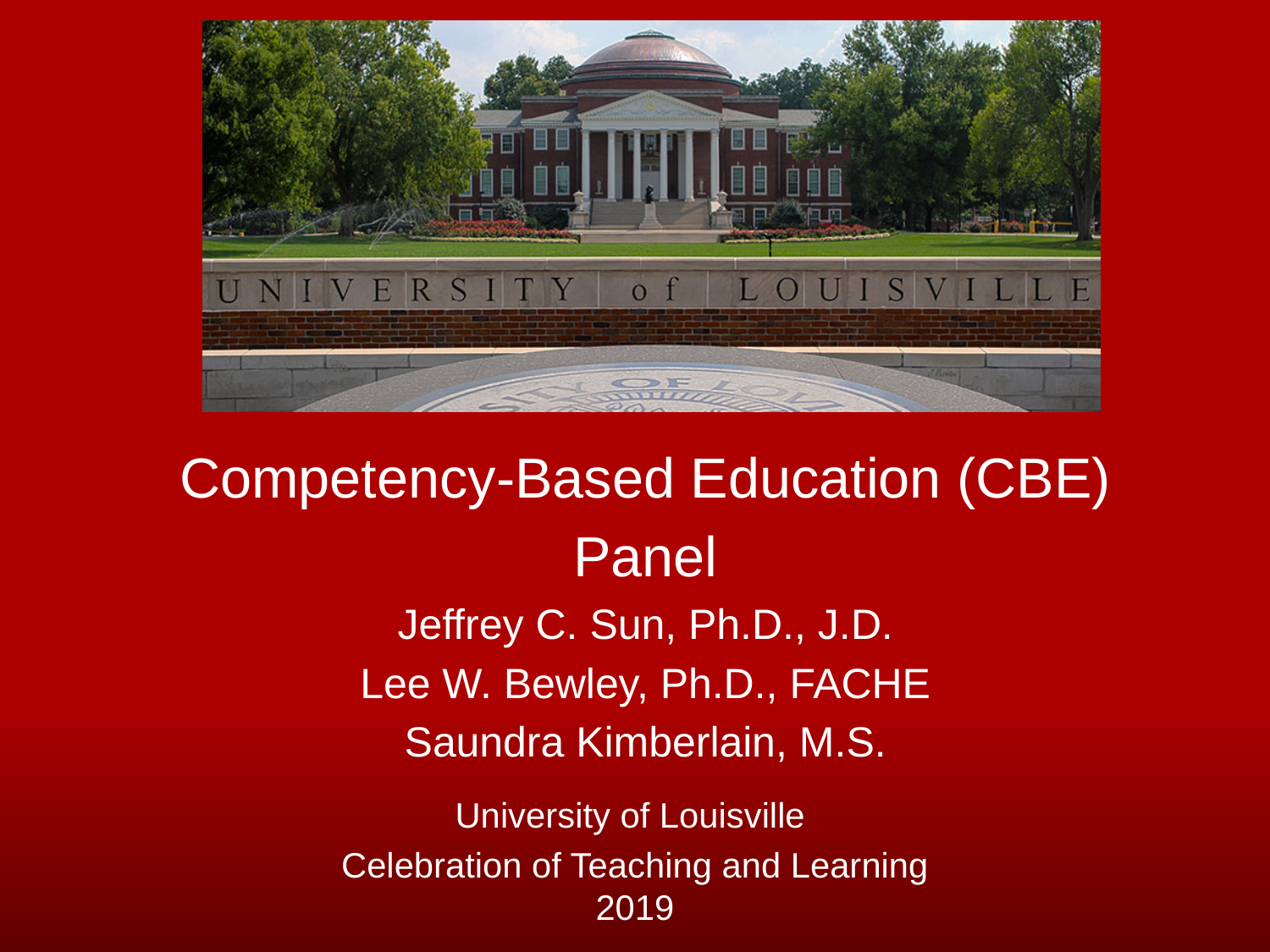

Competency-Based Education (CBE)
Panel
Jeffrey C. Sun, Ph.D., J.D.
Lee W. Bewley, Ph.D., FACHE
Saundra Kimberlain, M.S.
University of Louisville
Celebration of Teaching and Learning 2019